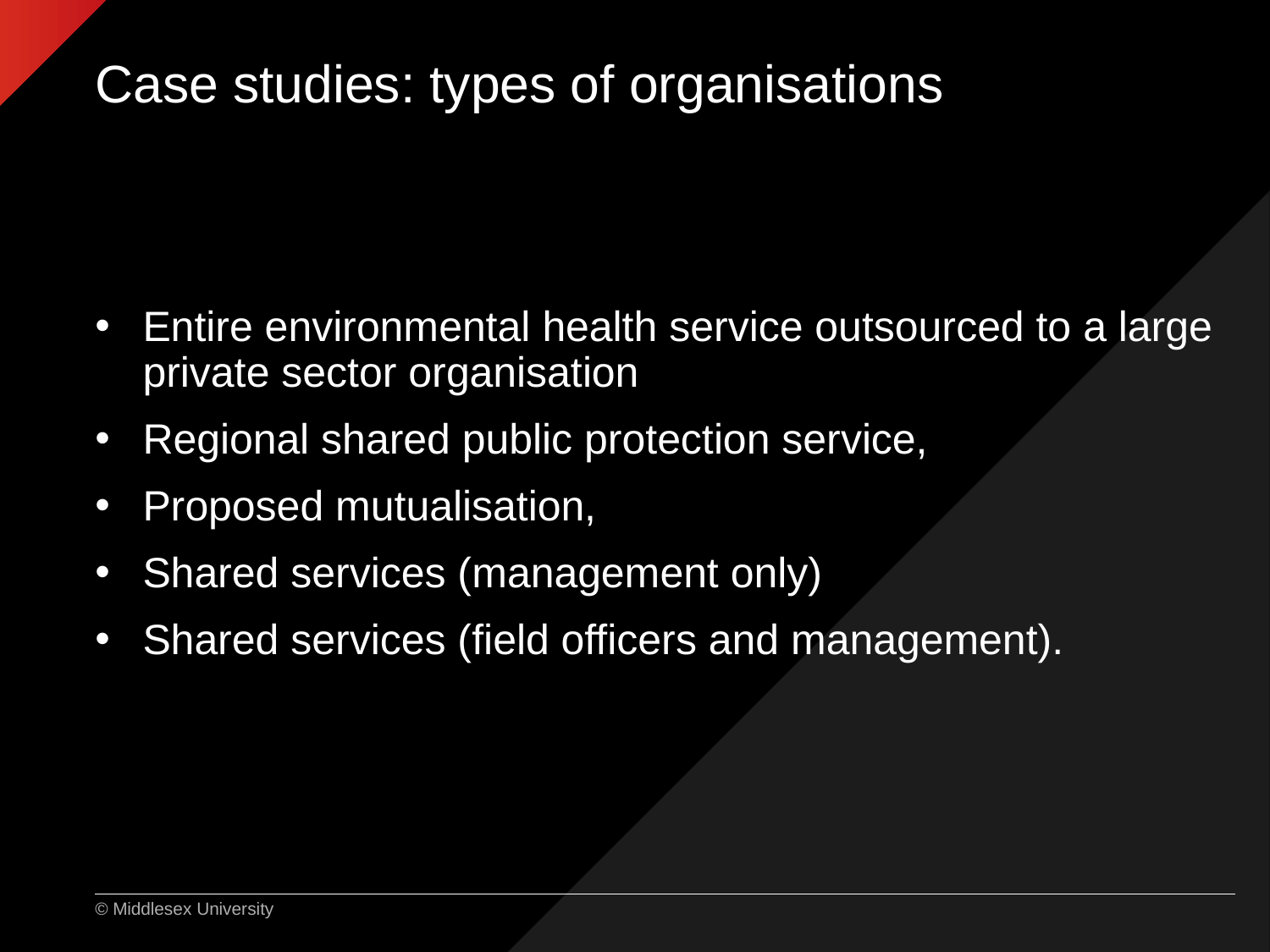

# Case studies: types of organisations

Entire environmental health service outsourced to a large private sector organisation
Regional shared public protection service,
Proposed mutualisation,
Shared services (management only)
Shared services (field officers and management).